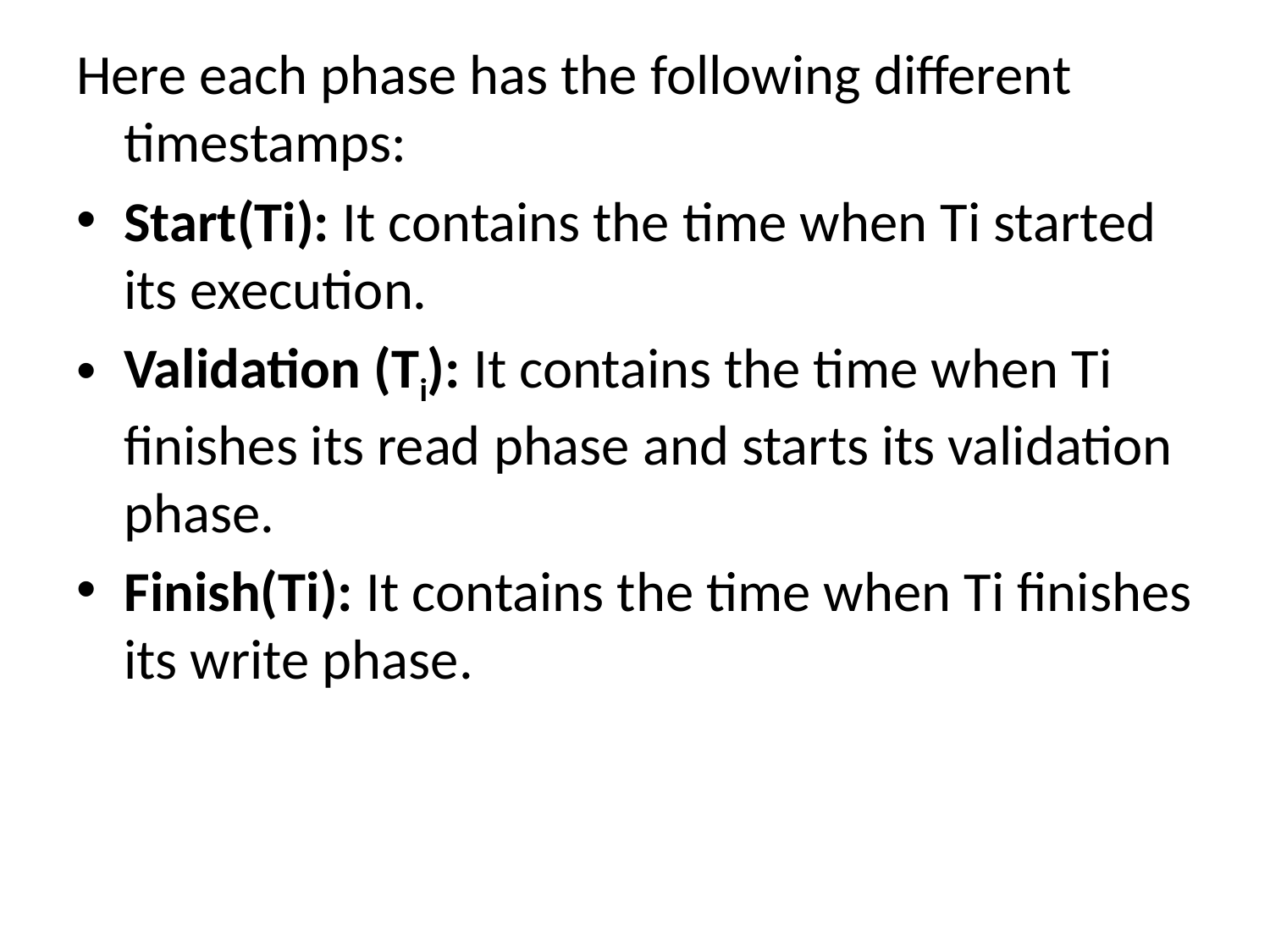

Here each phase has the following different timestamps:
Start(Ti): It contains the time when Ti started its execution.
Validation (Ti): It contains the time when Ti finishes its read phase and starts its validation phase.
Finish(Ti): It contains the time when Ti finishes its write phase.